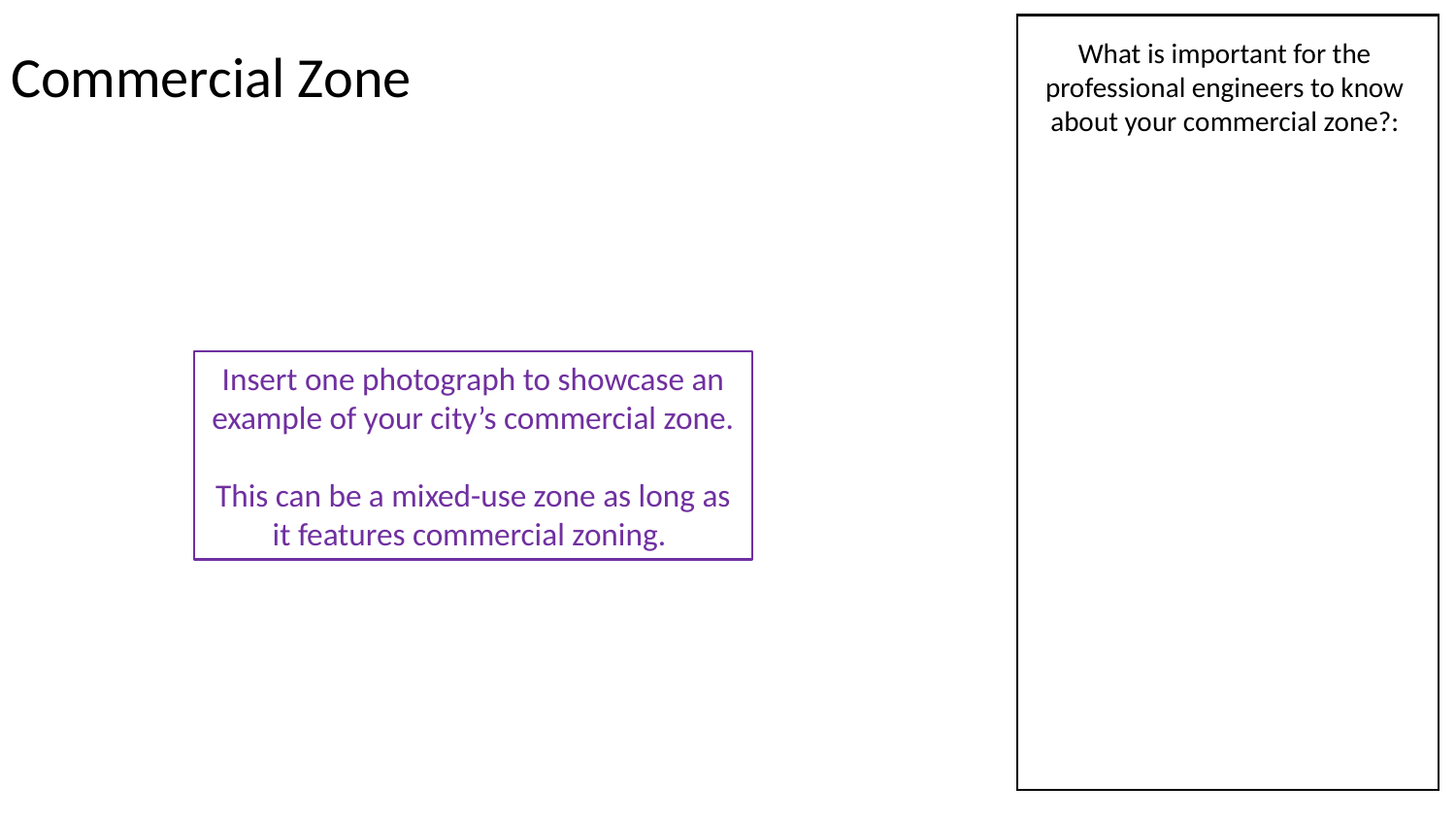

# Commercial Zone

What is important for the professional engineers to know about your commercial zone?:

Insert one photograph to showcase an example of your city’s commercial zone.

This can be a mixed-use zone as long as it features commercial zoning.